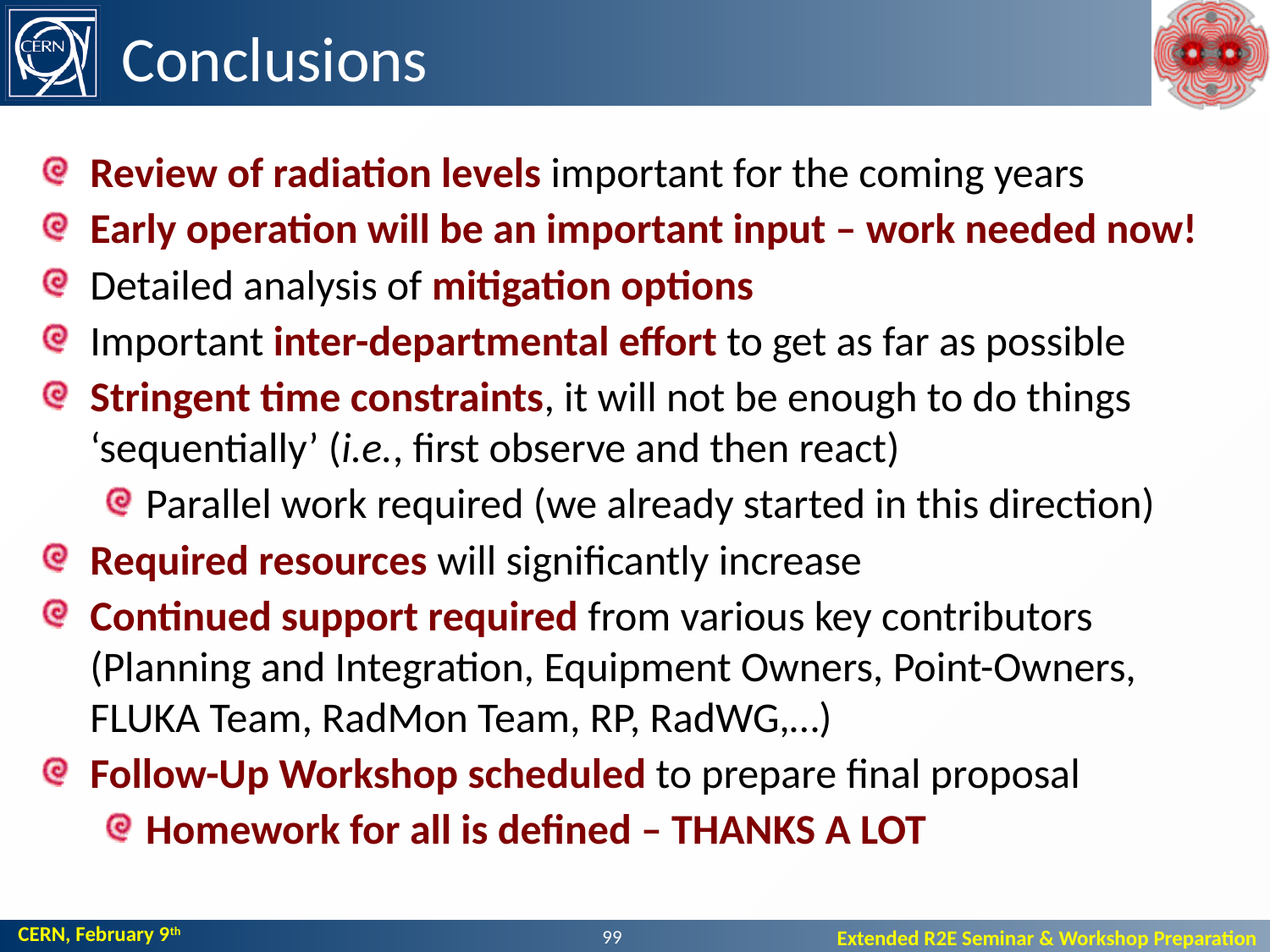

# Conclusions
Review of radiation levels important for the coming years
Early operation will be an important input – work needed now!
Detailed analysis of mitigation options
Important inter-departmental effort to get as far as possible
Stringent time constraints, it will not be enough to do things ‘sequentially’ (i.e., first observe and then react)
Parallel work required (we already started in this direction)
Required resources will significantly increase
Continued support required from various key contributors
(Planning and Integration, Equipment Owners, Point-Owners, FLUKA Team, RadMon Team, RP, RadWG,…)
Follow-Up Workshop scheduled to prepare final proposal
Homework for all is defined – THANKS A LOT
99